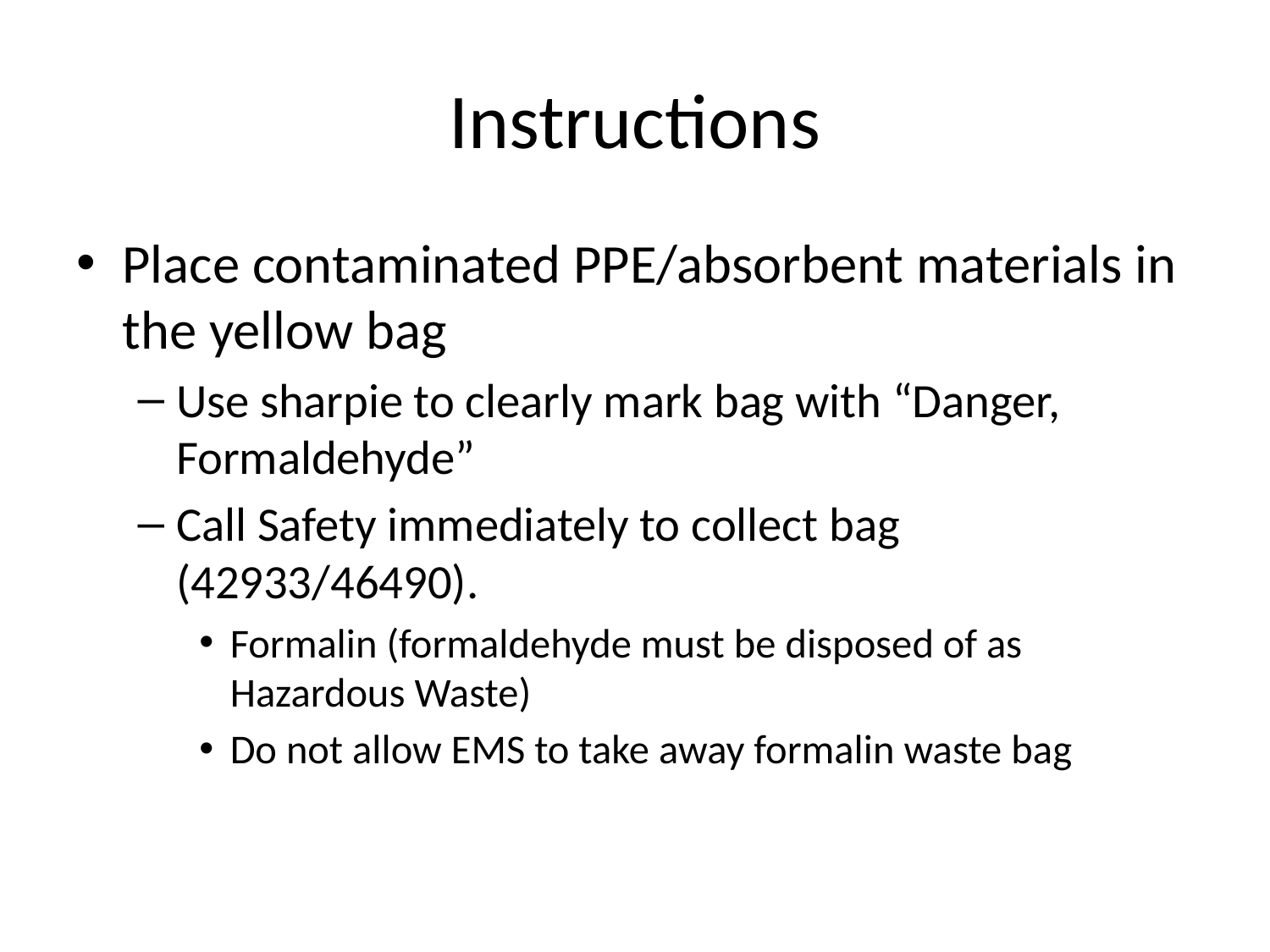

# Instructions
Place contaminated PPE/absorbent materials in the yellow bag
Use sharpie to clearly mark bag with “Danger, Formaldehyde”
Call Safety immediately to collect bag (42933/46490).
Formalin (formaldehyde must be disposed of as Hazardous Waste)
Do not allow EMS to take away formalin waste bag